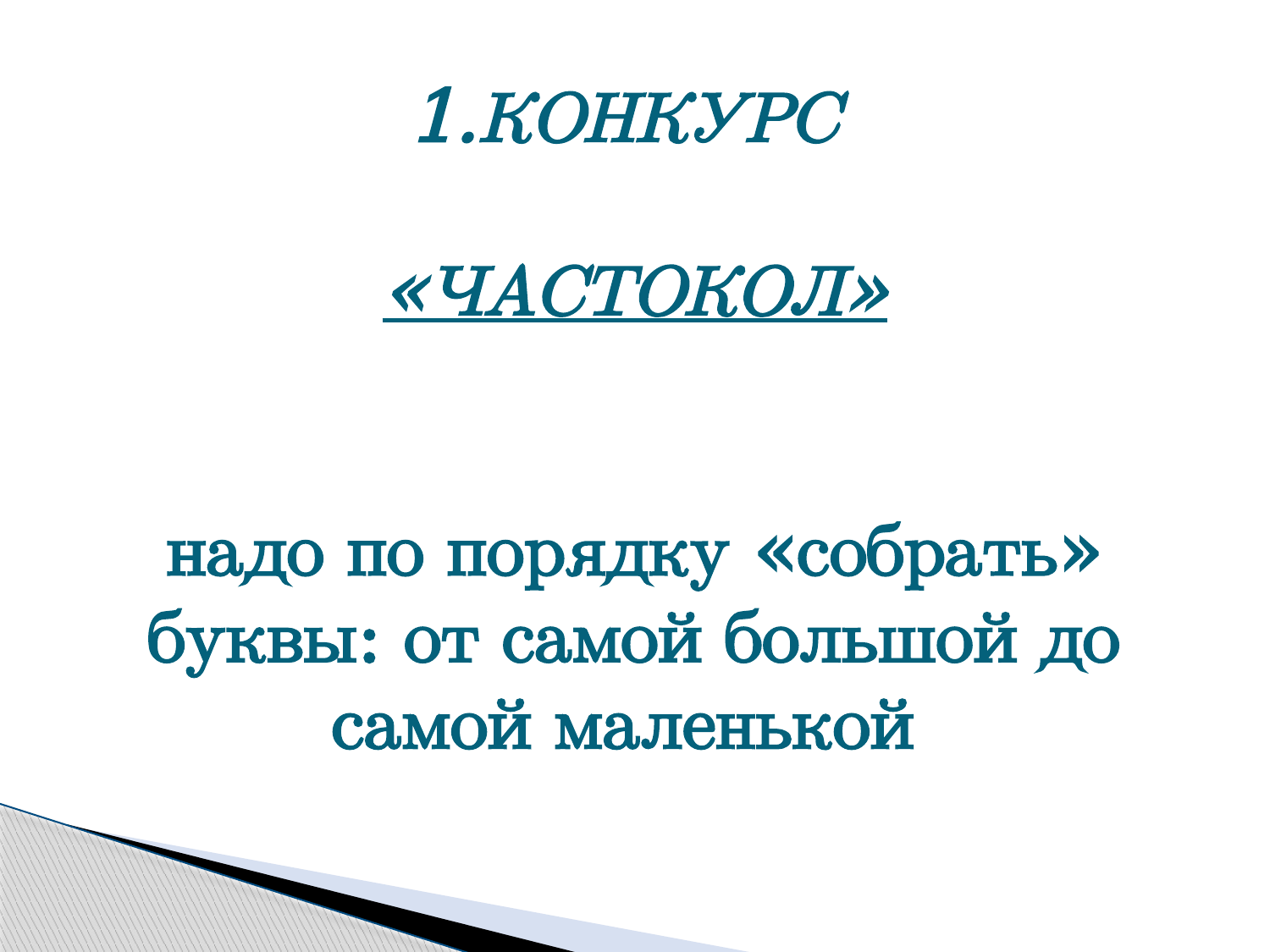

# 1.КОНКУРС «ЧАСТОКОЛ» надо по порядку «собрать» буквы: от самой большой до самой маленькой